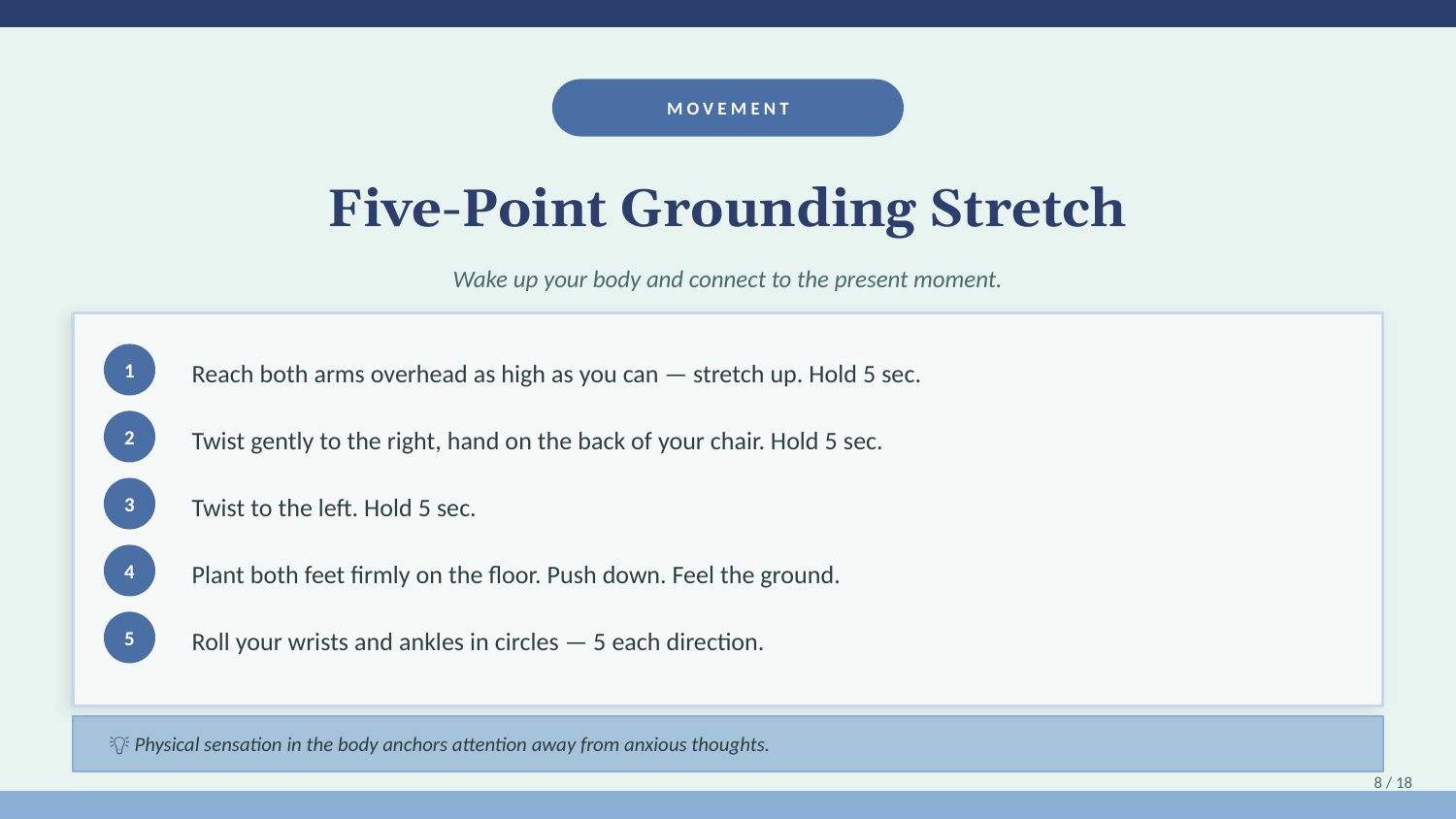

MOVEMENT
Five-Point Grounding Stretch
Wake up your body and connect to the present moment.

Reach both arms overhead as high as you can — stretch up. Hold 5 sec.

1
Twist gently to the right, hand on the back of your chair. Hold 5 sec.

2
Twist to the left. Hold 5 sec.

3
Plant both feet firmly on the floor. Push down. Feel the ground.

4
Roll your wrists and ankles in circles — 5 each direction.

5

💡 Physical sensation in the body anchors attention away from anxious thoughts.
8 / 18